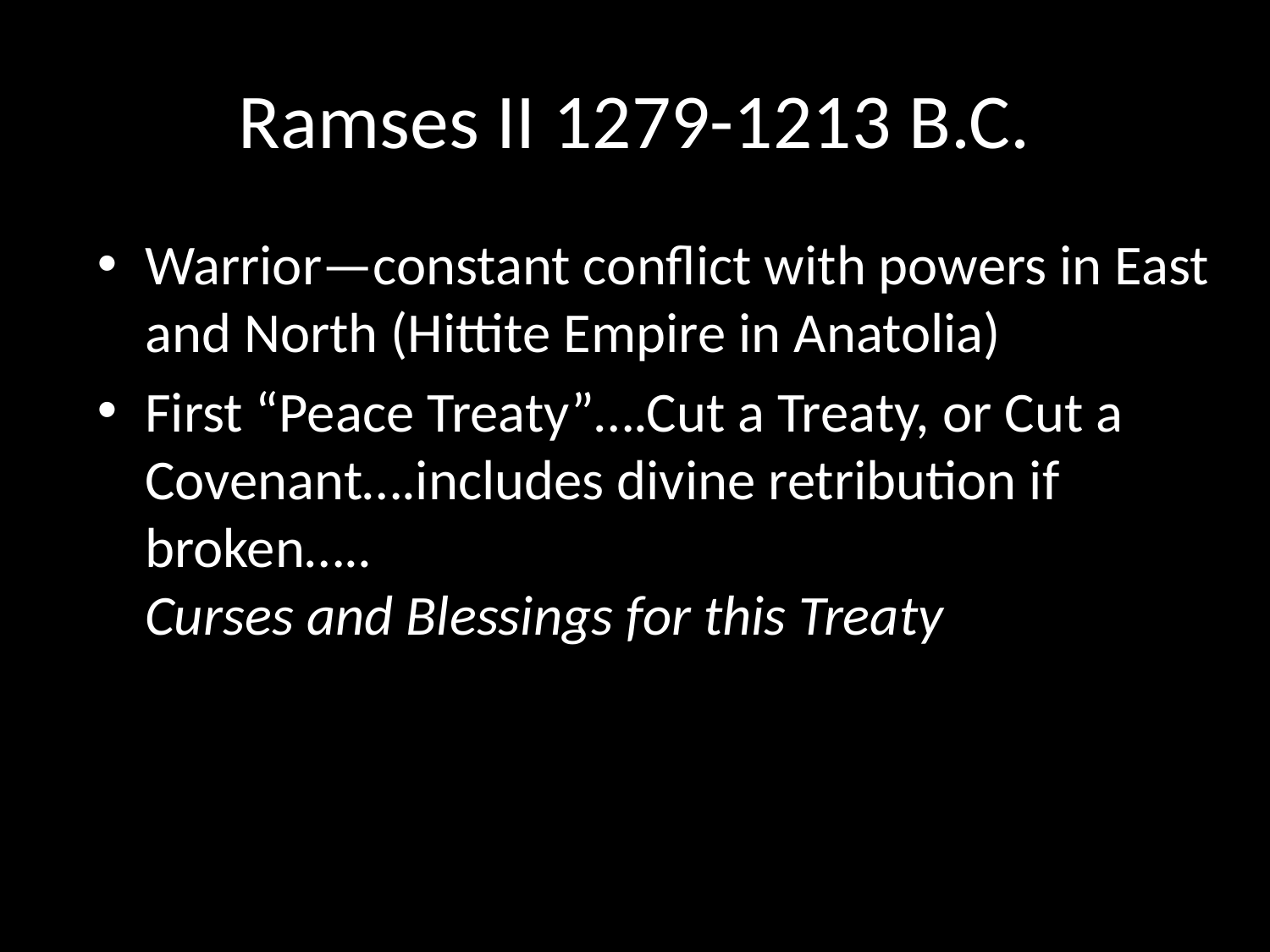

# Ramses II 1279-1213 B.C.
Warrior—constant conflict with powers in East and North (Hittite Empire in Anatolia)
First “Peace Treaty”….Cut a Treaty, or Cut a Covenant….includes divine retribution if broken…..
Curses and Blessings for this Treaty